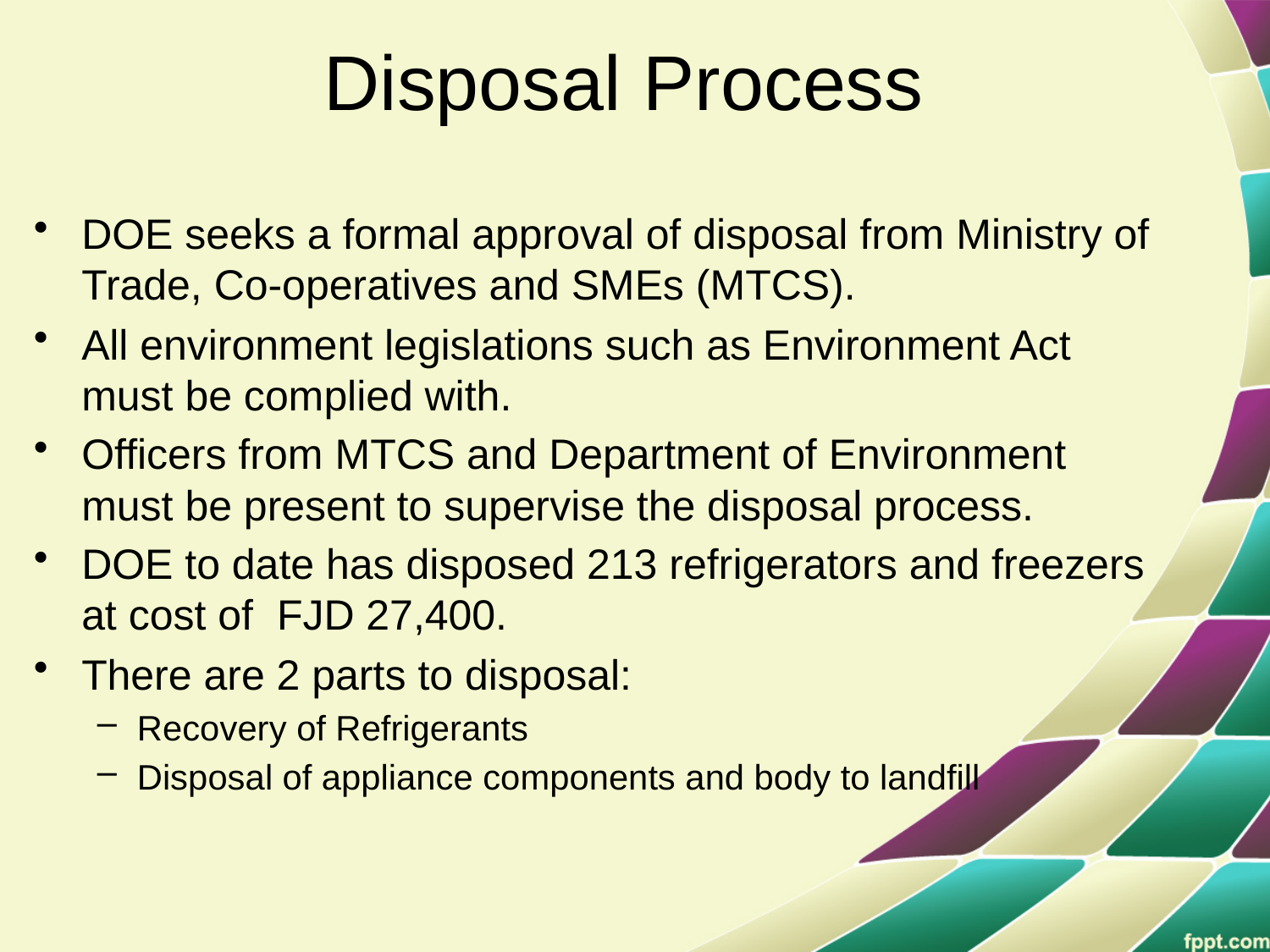

# Disposal Process
DOE seeks a formal approval of disposal from Ministry of Trade, Co-operatives and SMEs (MTCS).
All environment legislations such as Environment Act must be complied with.
Officers from MTCS and Department of Environment must be present to supervise the disposal process.
DOE to date has disposed 213 refrigerators and freezers at cost of  FJD 27,400.
There are 2 parts to disposal:
Recovery of Refrigerants
Disposal of appliance components and body to landfill